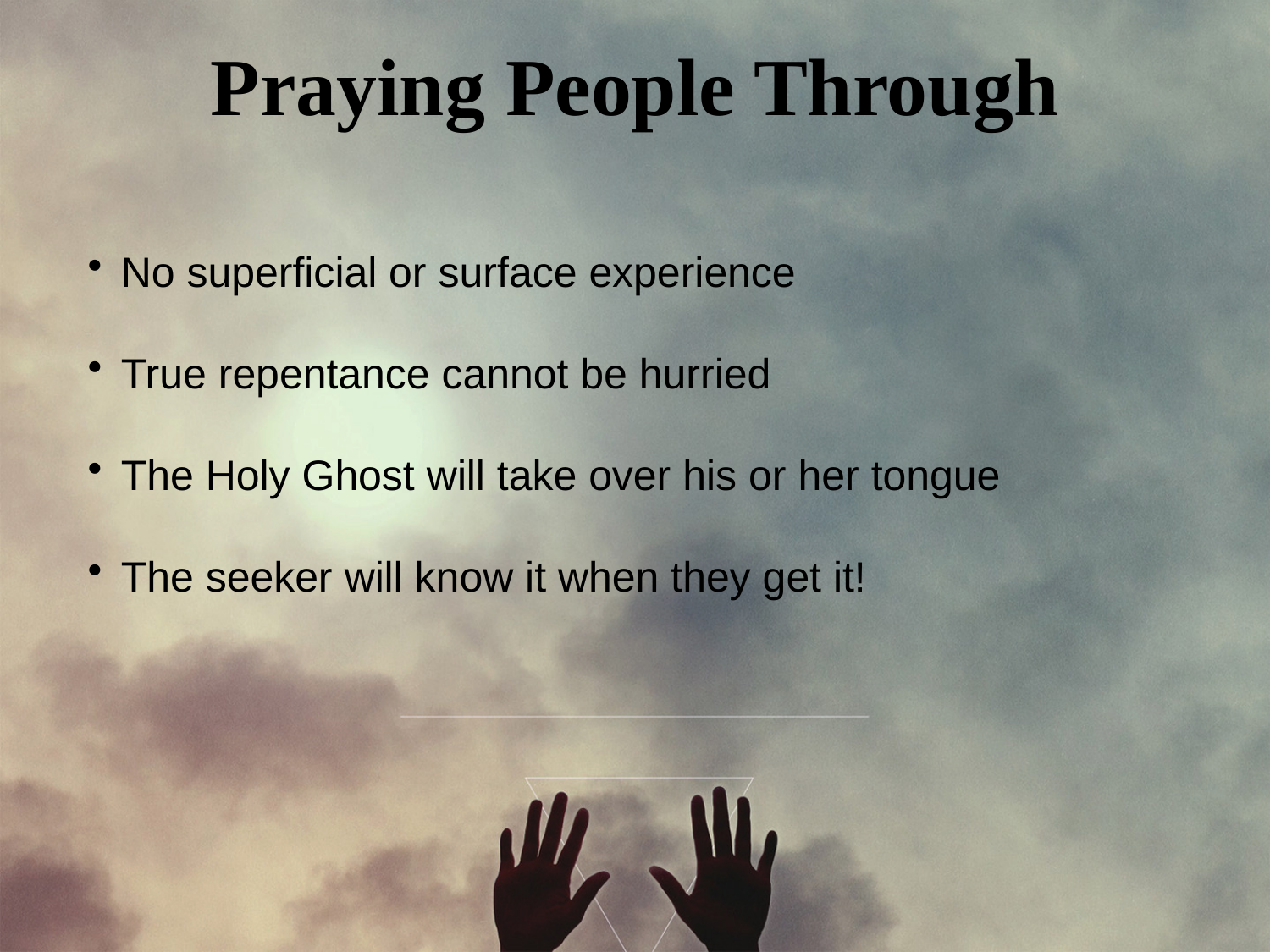

Praying People Through
No superficial or surface experience

True repentance cannot be hurried

The Holy Ghost will take over his or her tongue

The seeker will know it when they get it!